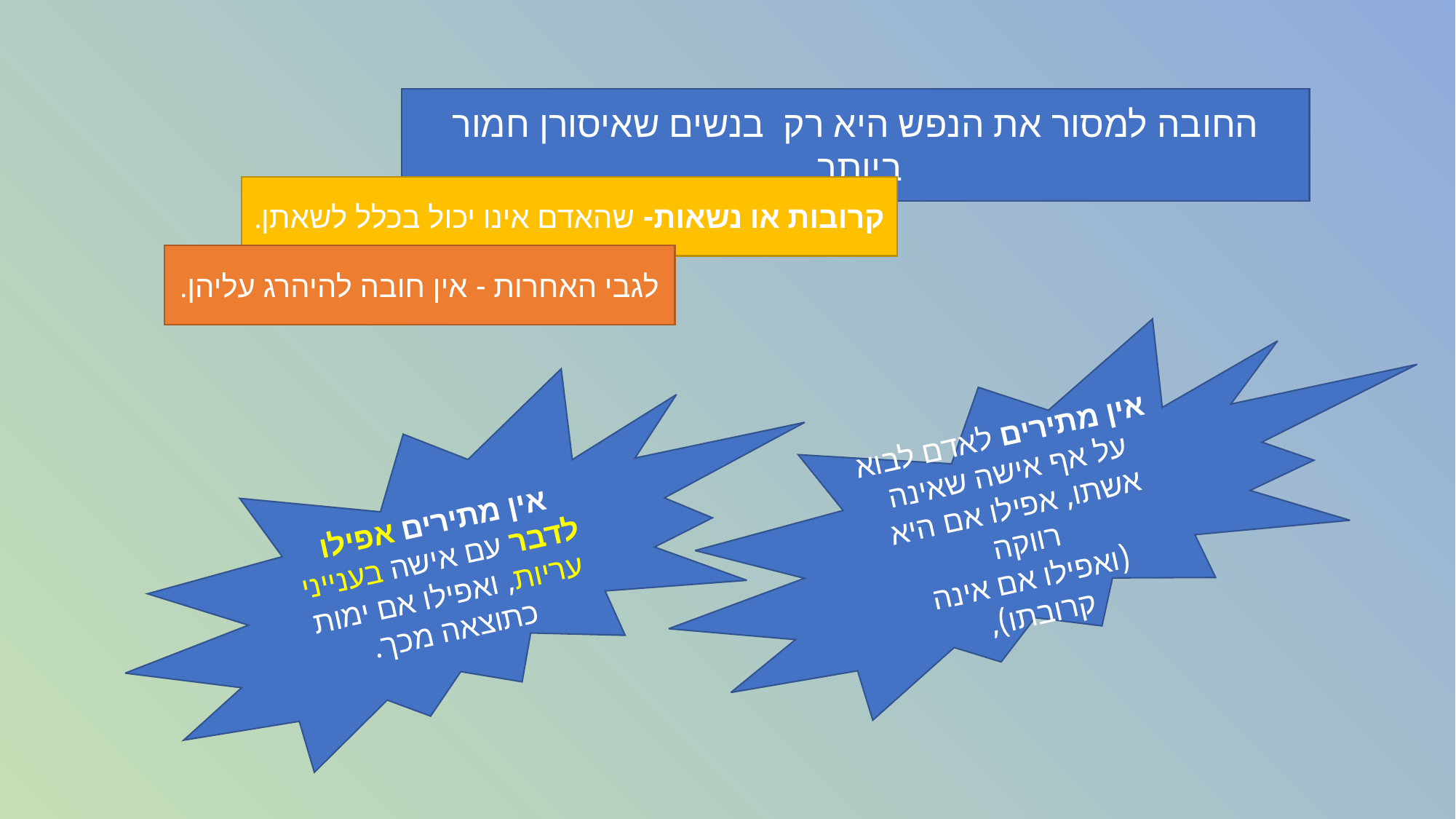

החובה למסור את הנפש היא רק  בנשים שאיסורן חמור ביותר
קרובות או נשאות- שהאדם אינו יכול בכלל לשאתן.
לגבי האחרות - אין חובה להיהרג עליהן.
אין מתירים לאדם לבוא על אף אישה שאינה אשתו, אפילו אם היא רווקה
(ואפילו אם אינה קרובתו),
אין מתירים אפילו לדבר עם אישה בענייני עריות, ואפילו אם ימות כתוצאה מכך.